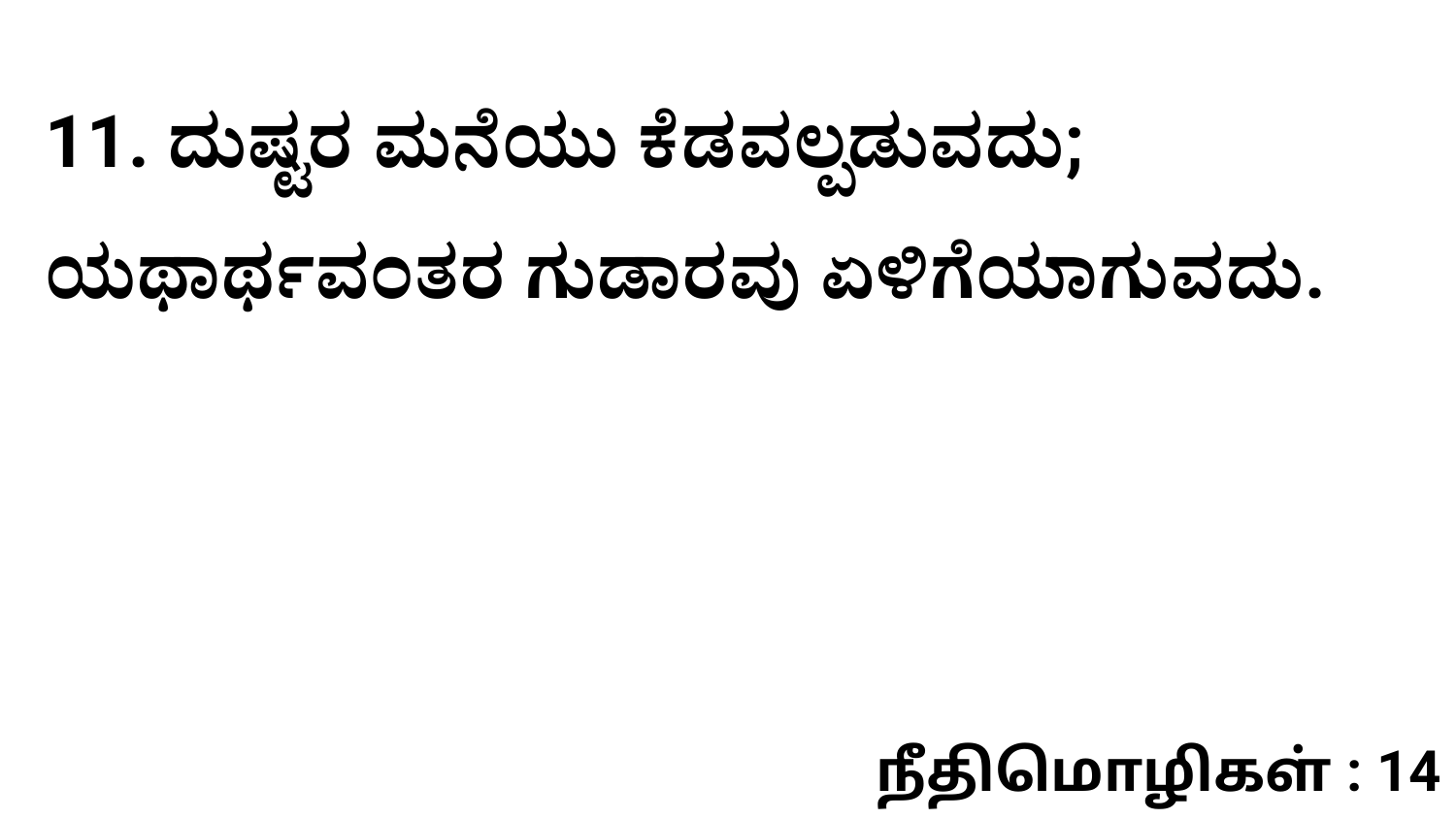

11. ದುಷ್ಟರ ಮನೆಯು ಕೆಡವಲ್ಪಡುವದು; ಯಥಾರ್ಥವಂತರ ಗುಡಾರವು ಏಳಿಗೆಯಾಗುವದು.
நீதிமொழிகள் : 14